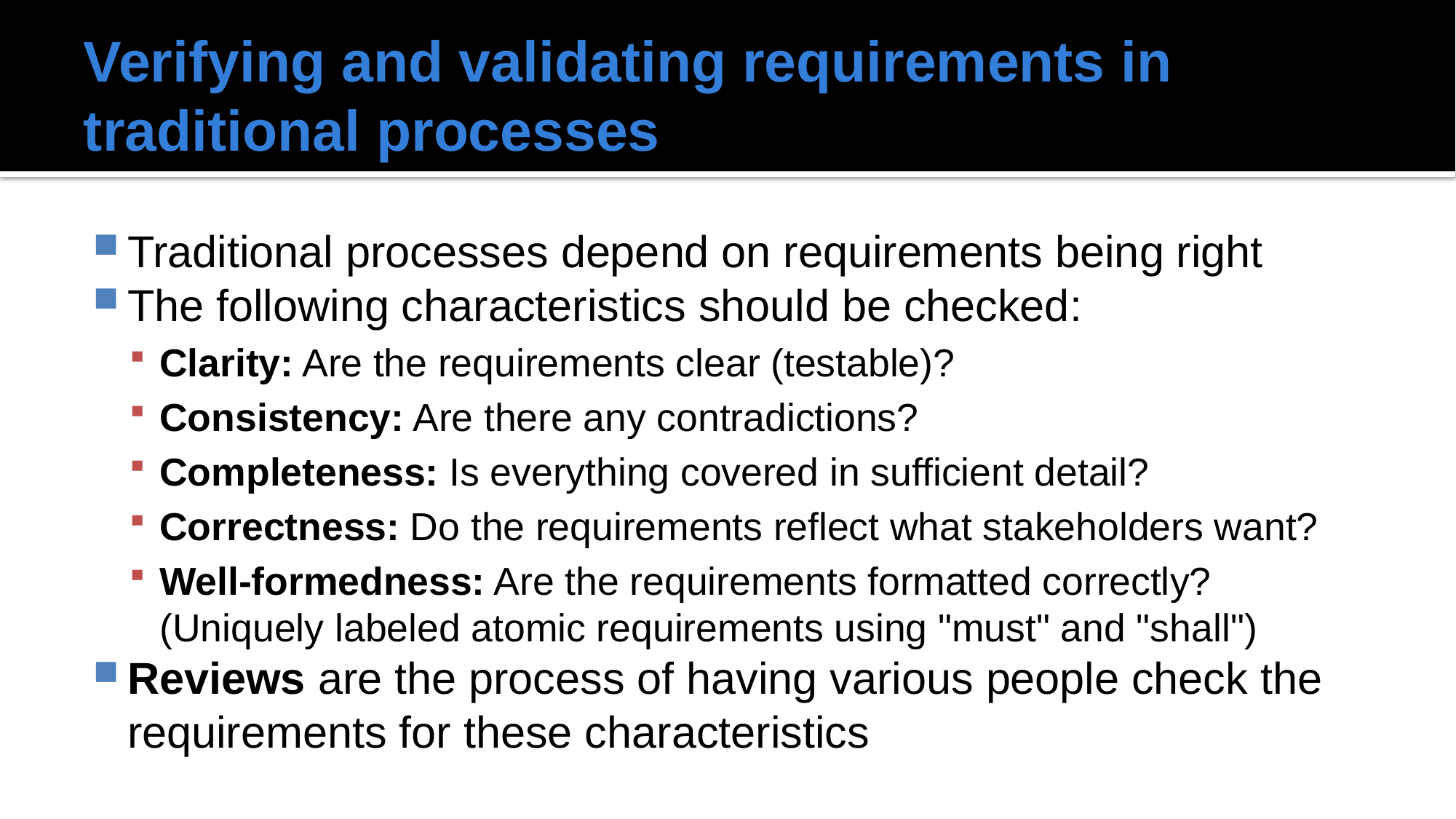

# Verifying and validating requirements in traditional processes
Traditional processes depend on requirements being right
The following characteristics should be checked:
Clarity: Are the requirements clear (testable)?
Consistency: Are there any contradictions?
Completeness: Is everything covered in sufficient detail?
Correctness: Do the requirements reflect what stakeholders want?
Well-formedness: Are the requirements formatted correctly? (Uniquely labeled atomic requirements using "must" and "shall")
Reviews are the process of having various people check the requirements for these characteristics